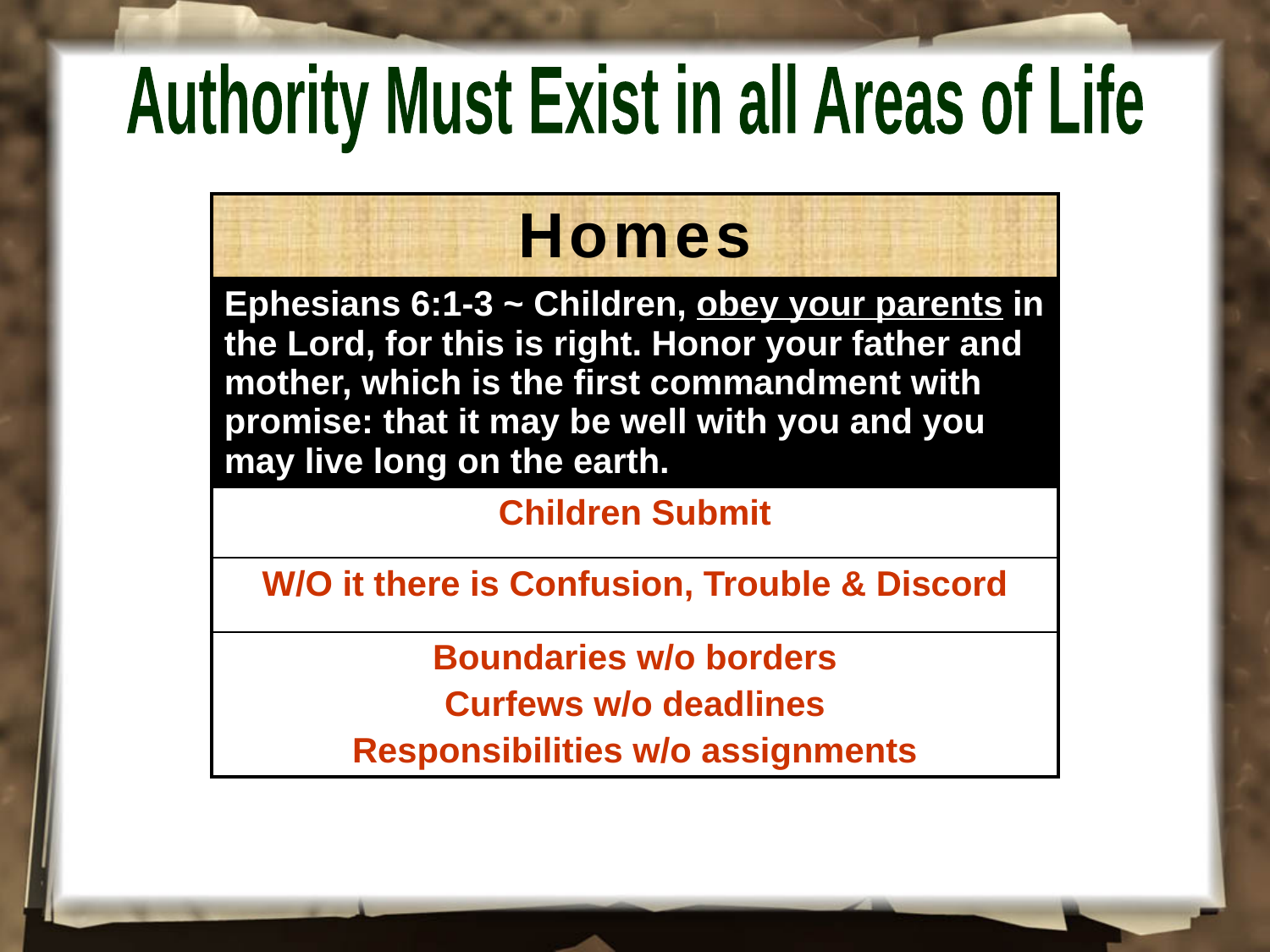

Authority Must Exist in all Areas of Life
| Homes |
| --- |
| Ephesians 6:1-3 ~ Children, obey your parents in the Lord, for this is right. Honor your father and mother, which is the first commandment with promise: that it may be well with you and you may live long on the earth. |
| Children Submit |
| W/O it there is Confusion, Trouble & Discord |
| Boundaries w/o borders Curfews w/o deadlines Responsibilities w/o assignments |